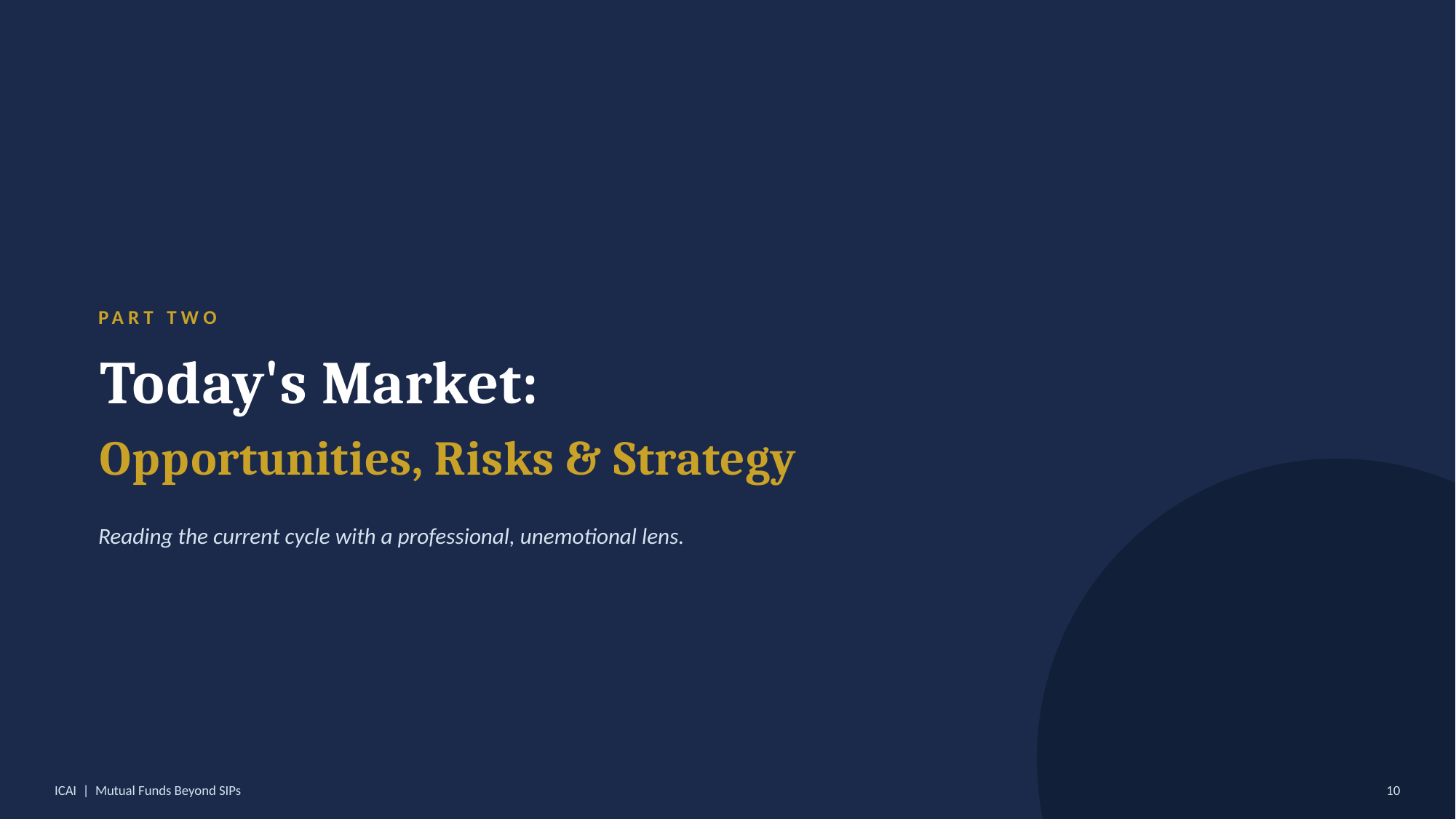

PART TWO
Today's Market:
Opportunities, Risks & Strategy

Reading the current cycle with a professional, unemotional lens.
ICAI  |  Mutual Funds Beyond SIPs
10